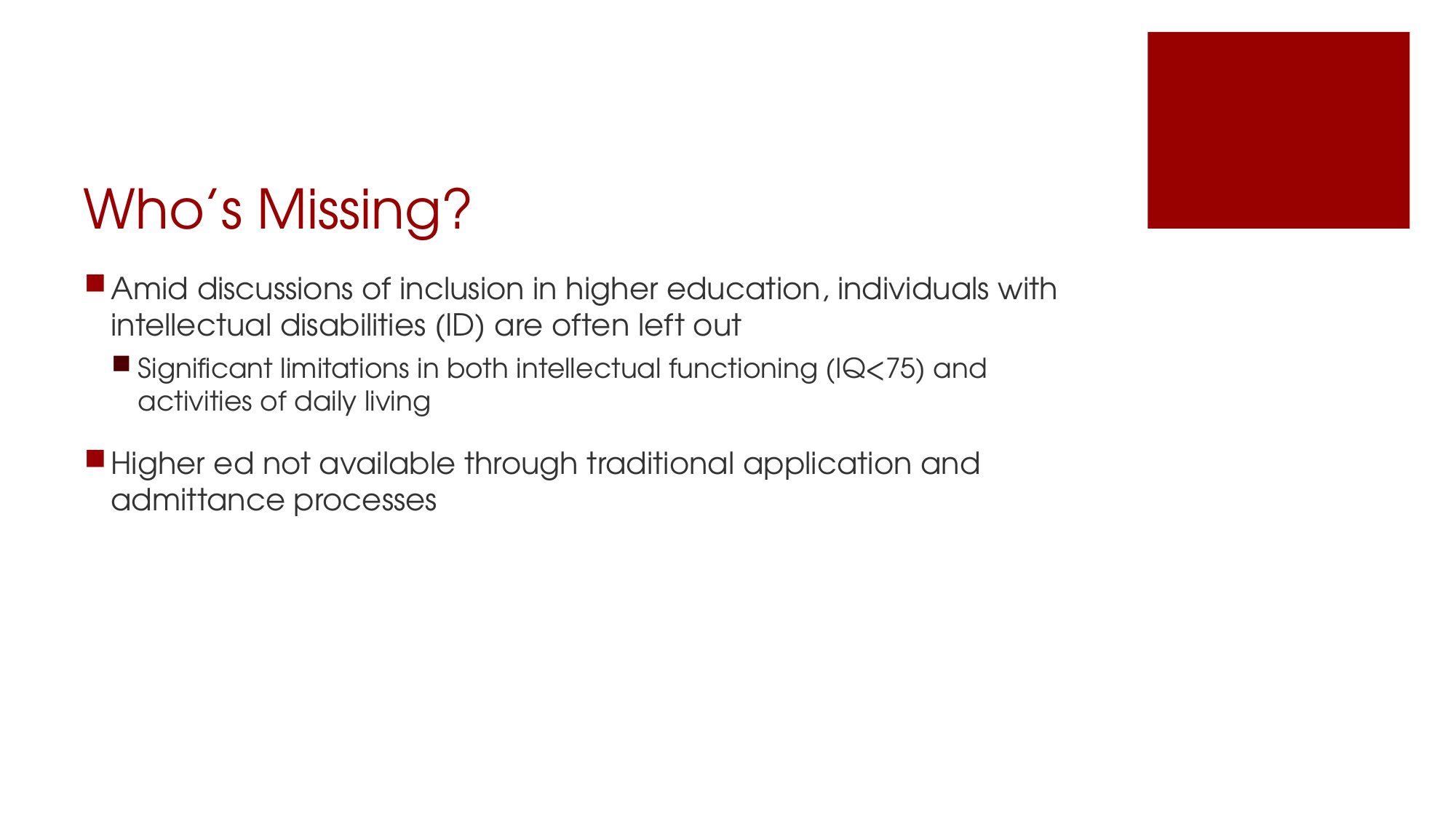

# Who’s Missing?
Amid discussions of inclusion in higher education, individuals with intellectual disabilities (ID) are often left out
Significant limitations in both intellectual functioning (IQ<75) and activities of daily living
Higher ed not available through traditional application and admittance processes